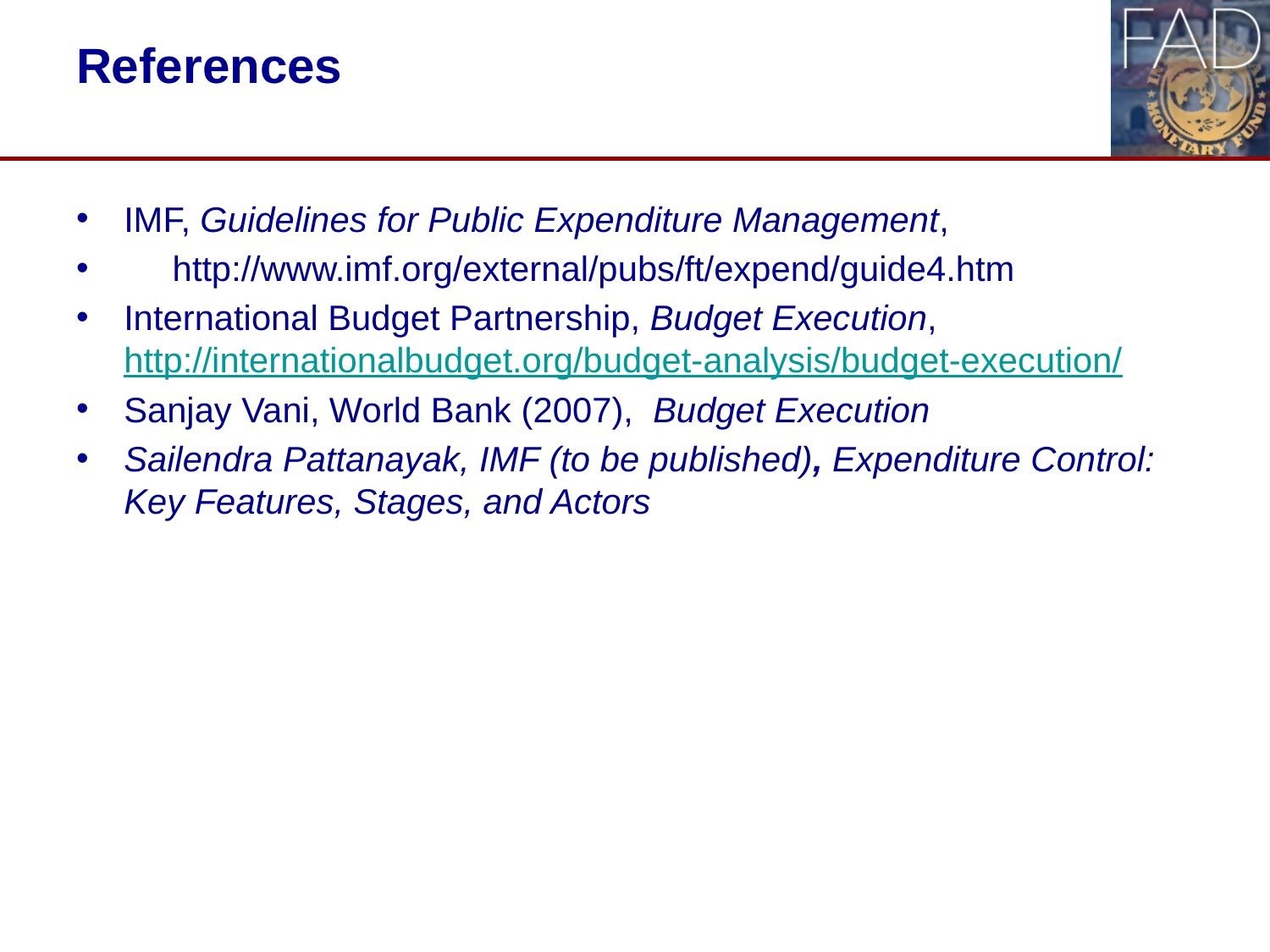

# References
IMF, Guidelines for Public Expenditure Management,
     http://www.imf.org/external/pubs/ft/expend/guide4.htm
International Budget Partnership, Budget Execution, http://internationalbudget.org/budget-analysis/budget-execution/
Sanjay Vani, World Bank (2007),  Budget Execution
Sailendra Pattanayak, IMF (to be published), Expenditure Control: Key Features, Stages, and Actors

19